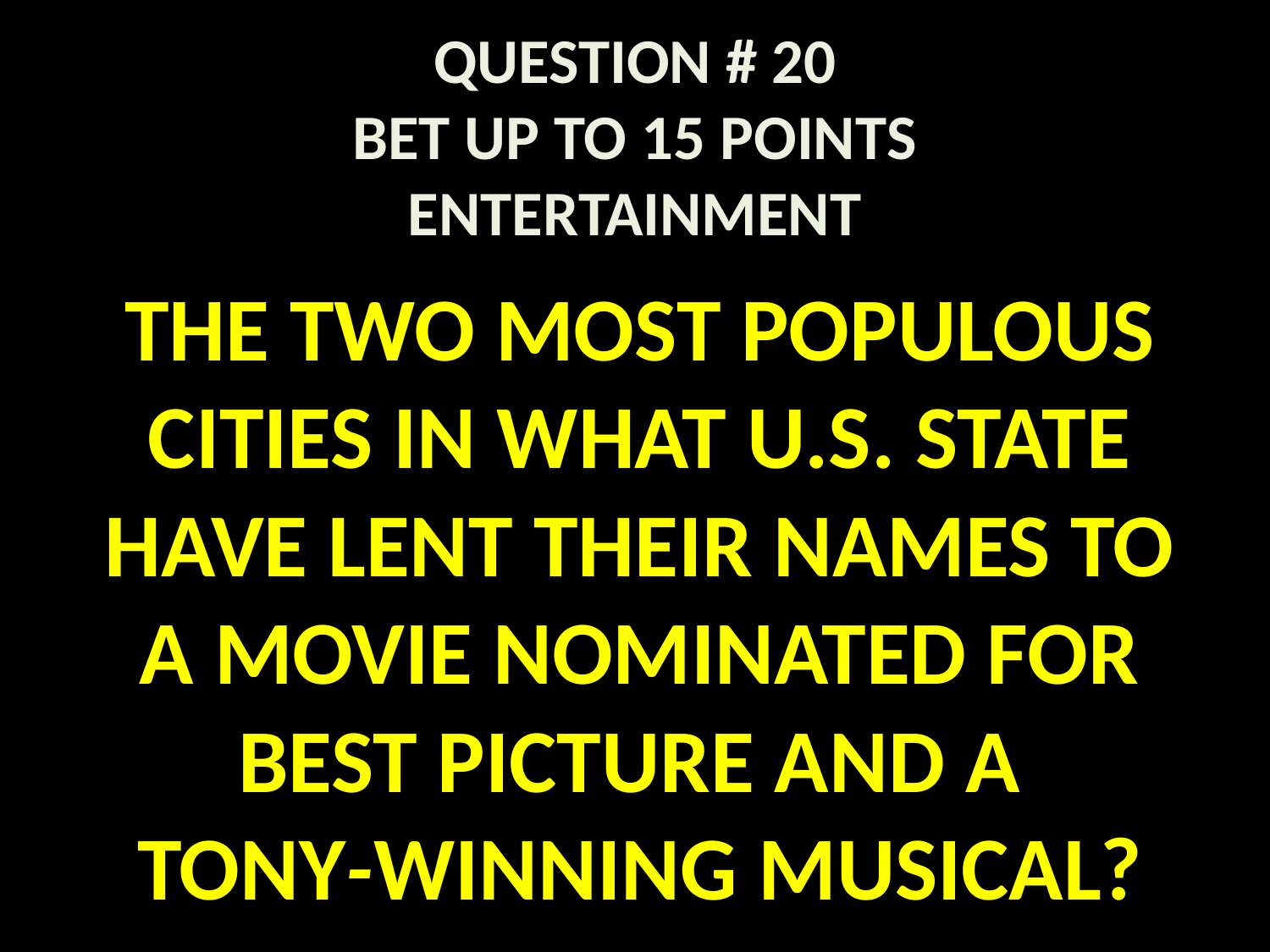

# QUESTION # 20 BET UP TO 15 POINTS ENTERTAINMENT
THE TWO MOST POPULOUS CITIES IN WHAT U.S. STATE HAVE LENT THEIR NAMES TO A MOVIE NOMINATED FOR BEST PICTURE AND A
TONY-WINNING MUSICAL?